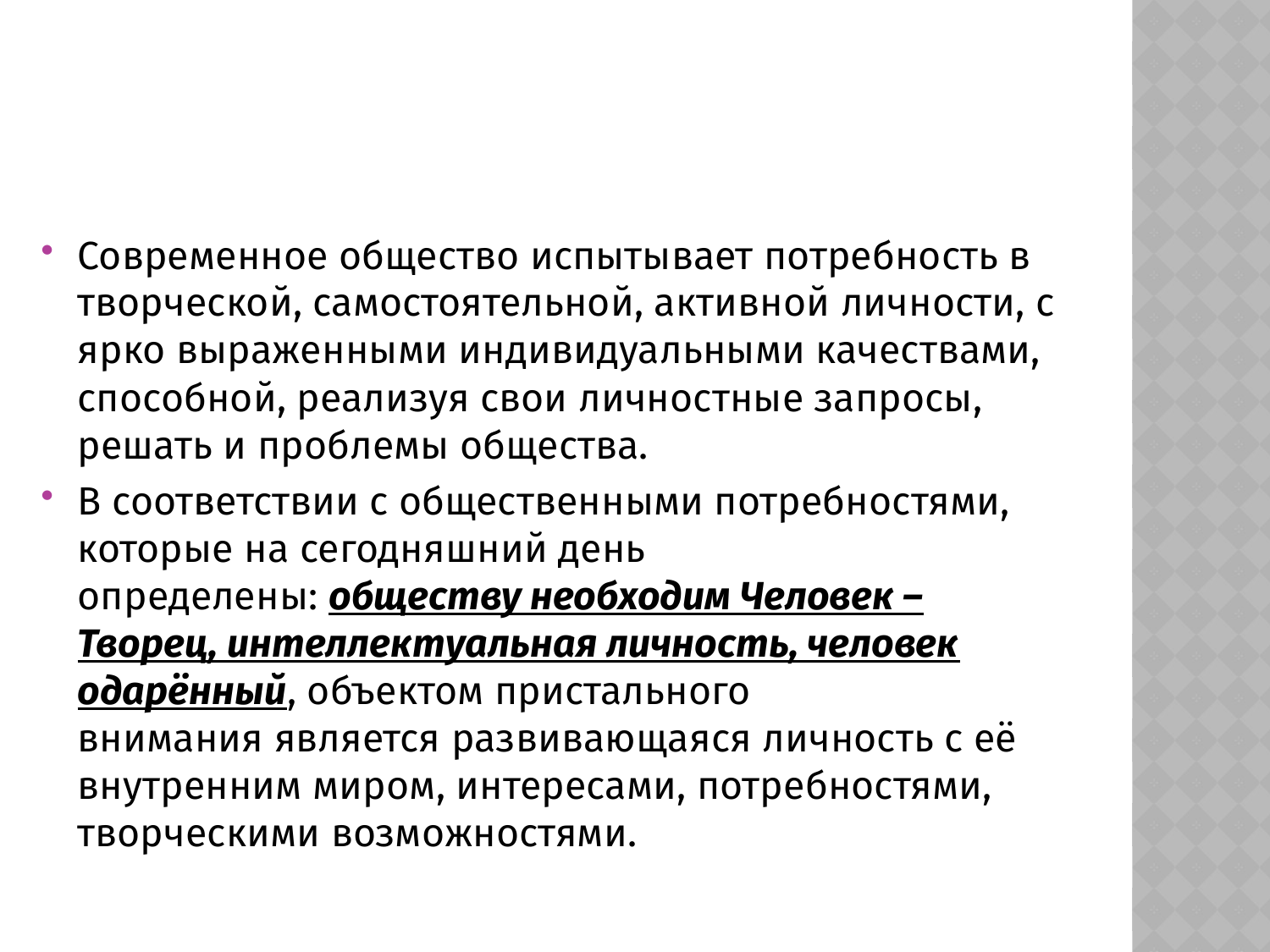

#
Современное общество испытывает потребность в творческой, самостоятельной, активной личности, с ярко выраженными индивидуальными качествами, способной, реализуя свои личностные запросы, решать и проблемы общества.
В соответствии с общественными потребностями, которые на сегодняшний день определены: обществу необходим Человек – Творец, интеллектуальная личность, человек одарённый, объектом пристального внимания является развивающаяся личность с её внутренним миром, интересами, потребностями, творческими возможностями.